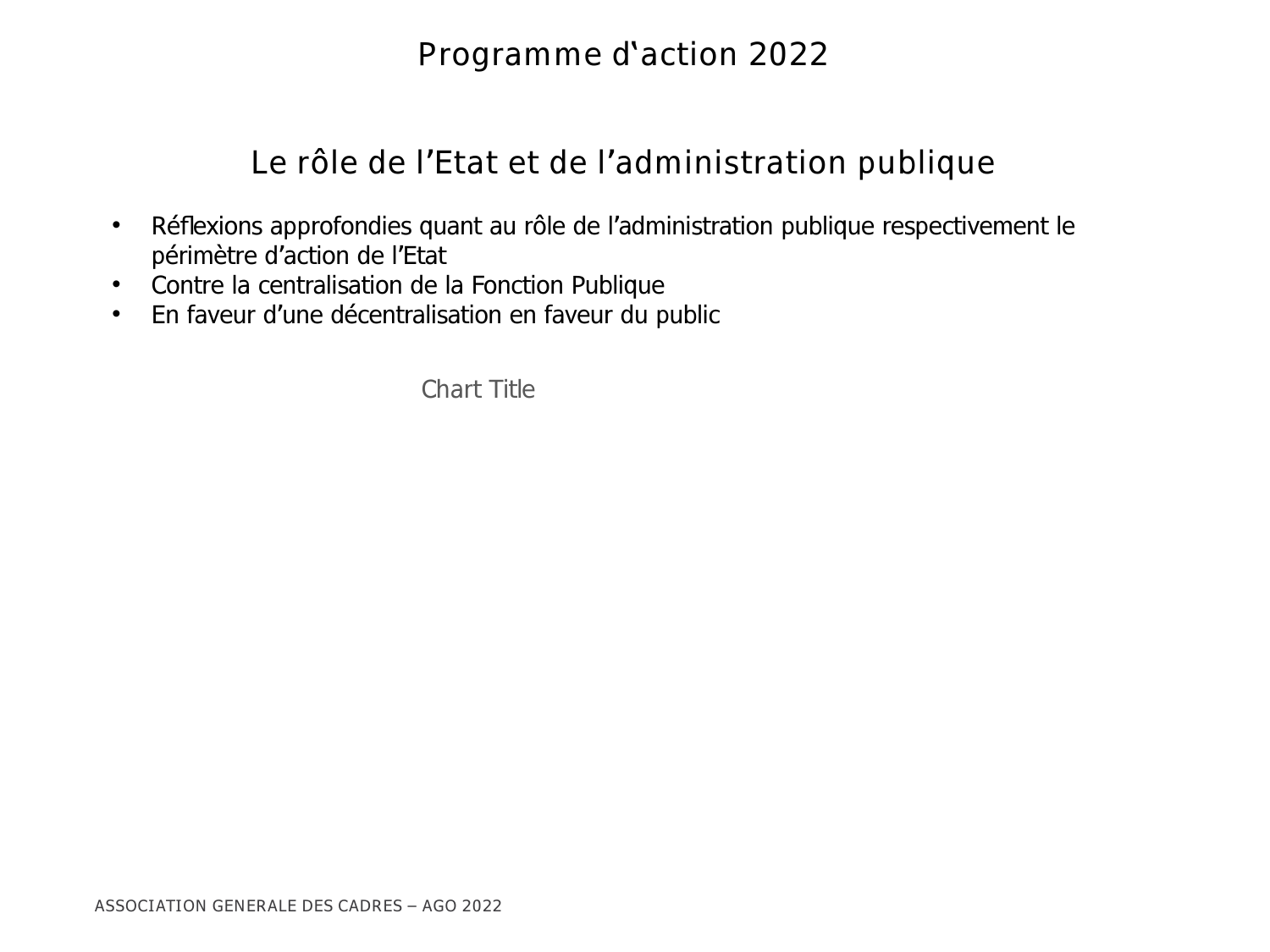

Programme d‘action 2022
Le rôle de l’Etat et de l’administration publique

Réflexions approfondies quant au rôle de l’administration publique respectivement le périmètre d’action de l’Etat
Contre la centralisation de la Fonction Publique
En faveur d’une décentralisation en faveur du public

### Chart:

| Category |
|---|
ASSOCIATION GENERALE DES CADRES – AGO 2022

23/03/2022